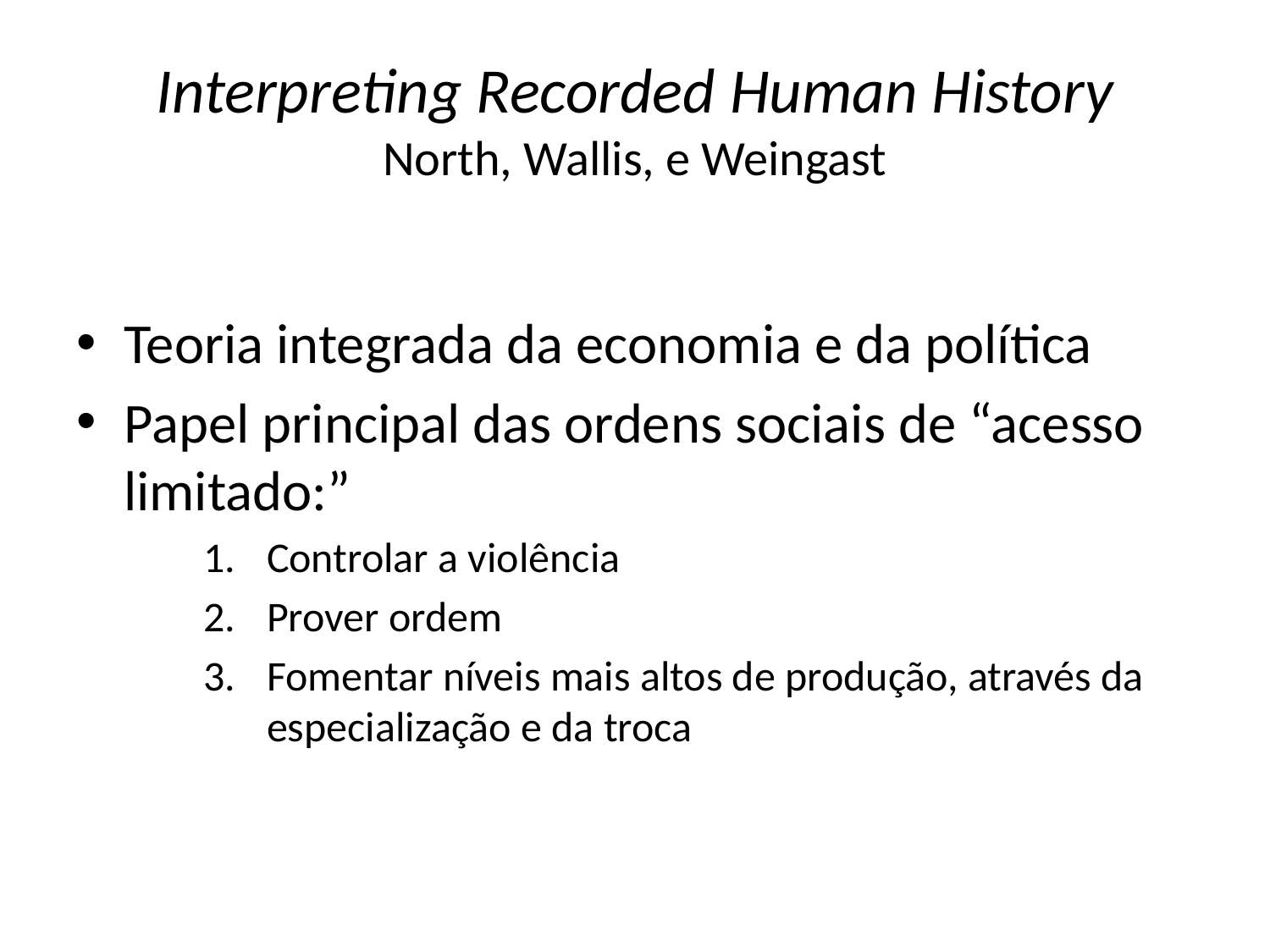

# Interpreting Recorded Human History North, Wallis, e Weingast

Teoria integrada da economia e da política
Papel principal das ordens sociais de “acesso limitado:”
Controlar a violência
Prover ordem
Fomentar níveis mais altos de produção, através da especialização e da troca